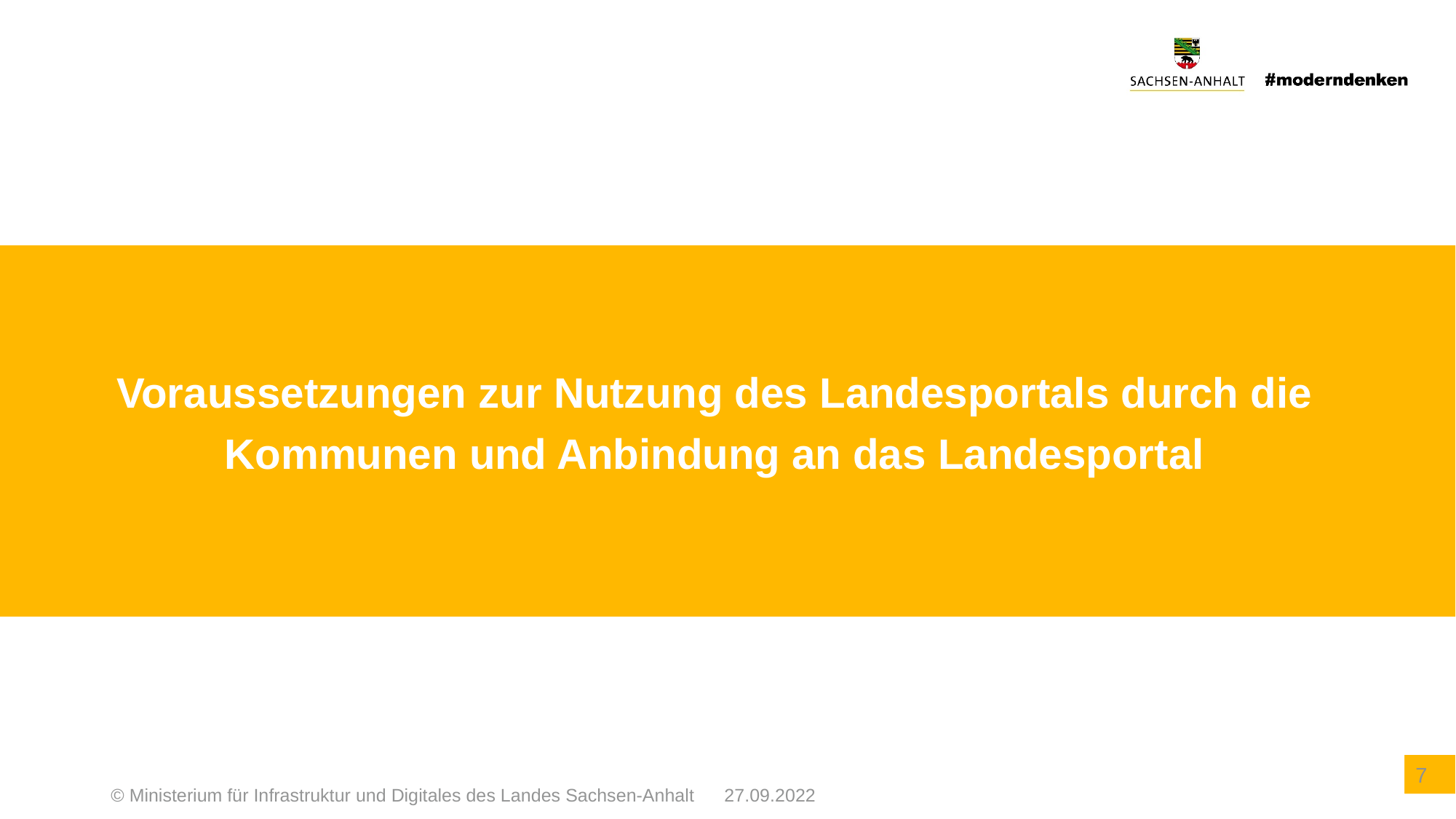

Voraussetzungen zur Nutzung des Landesportals durch die Kommunen und Anbindung an das Landesportal
© Ministerium für Infrastruktur und Digitales des Landes Sachsen-Anhalt
27.09.2022